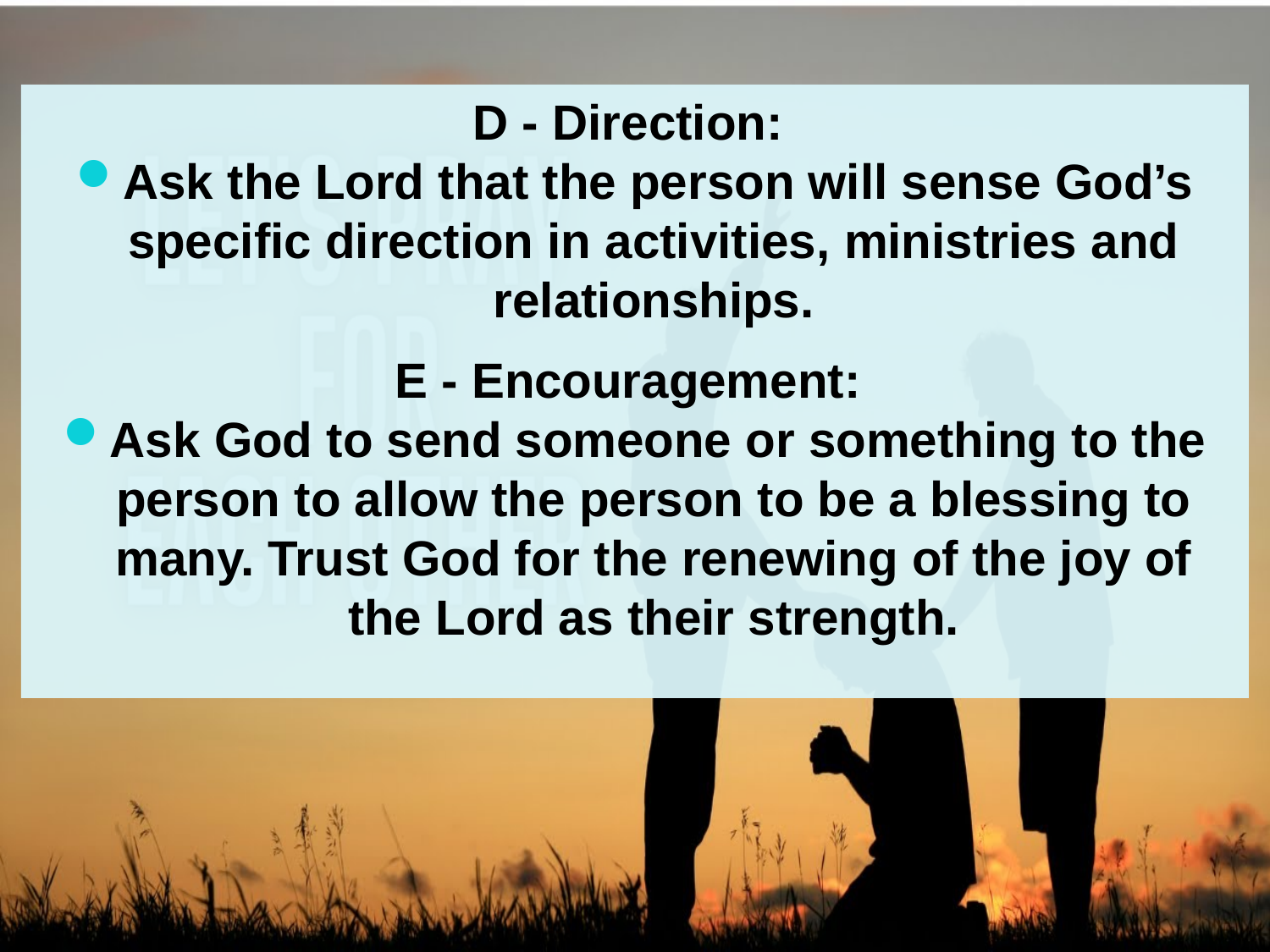

D - Direction:
Ask the Lord that the person will sense God’s specific direction in activities, ministries and relationships.
E - Encouragement:
Ask God to send someone or something to the person to allow the person to be a blessing to many. Trust God for the renewing of the joy of the Lord as their strength.